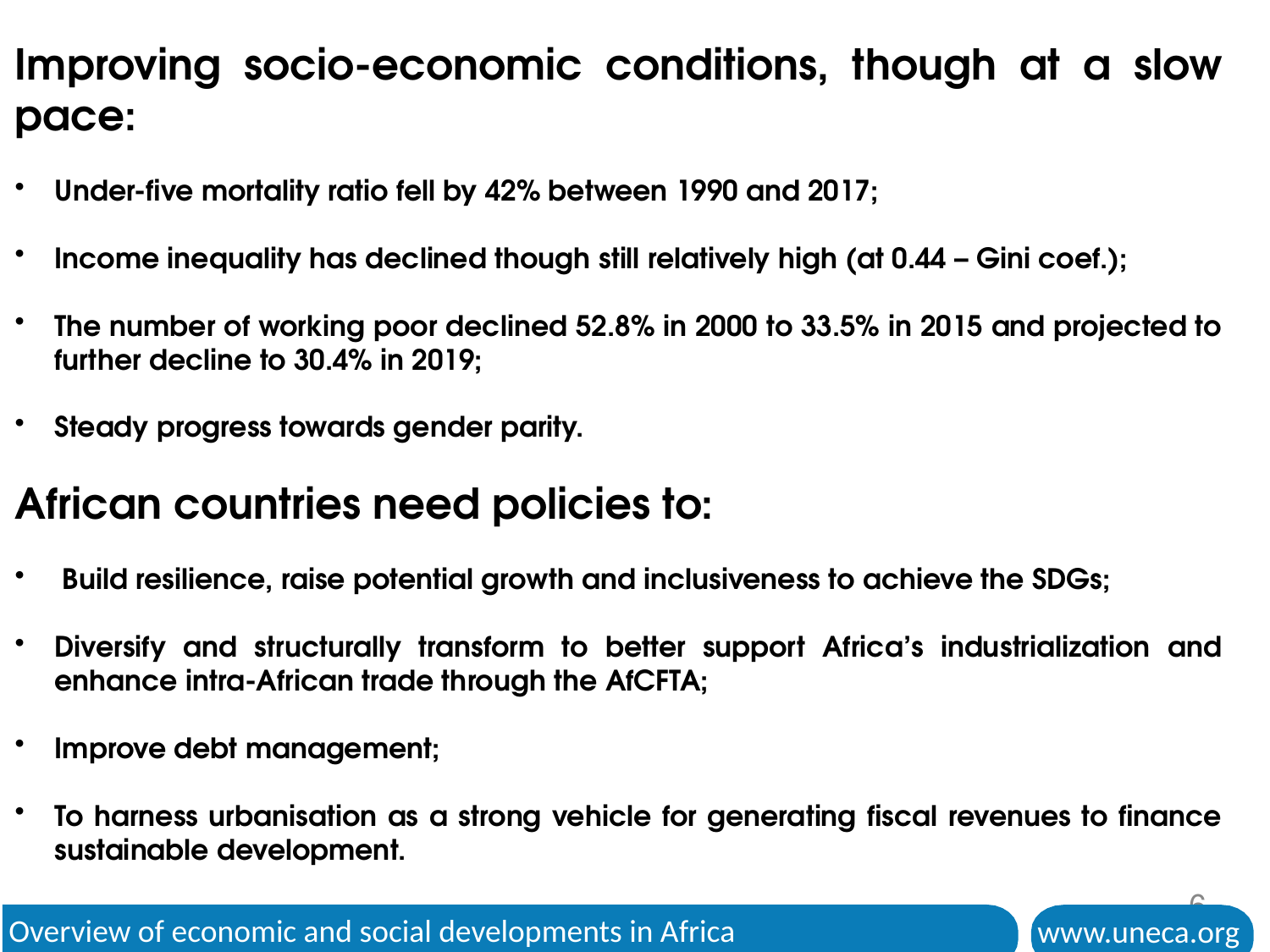

Improving socio-economic conditions, though at a slow pace:

Under-five mortality ratio fell by 42% between 1990 and 2017;

Income inequality has declined though still relatively high (at 0.44 – Gini coef.);

The number of working poor declined 52.8% in 2000 to 33.5% in 2015 and projected to further decline to 30.4% in 2019;

Steady progress towards gender parity.

African countries need policies to:

Build resilience, raise potential growth and inclusiveness to achieve the SDGs;

Diversify and structurally transform to better support Africa’s industrialization and enhance intra-African trade through the AfCFTA;

Improve debt management;

To harness urbanisation as a strong vehicle for generating fiscal revenues to finance sustainable development.

6
Overview of economic and social developments in Africa
www.uneca.org